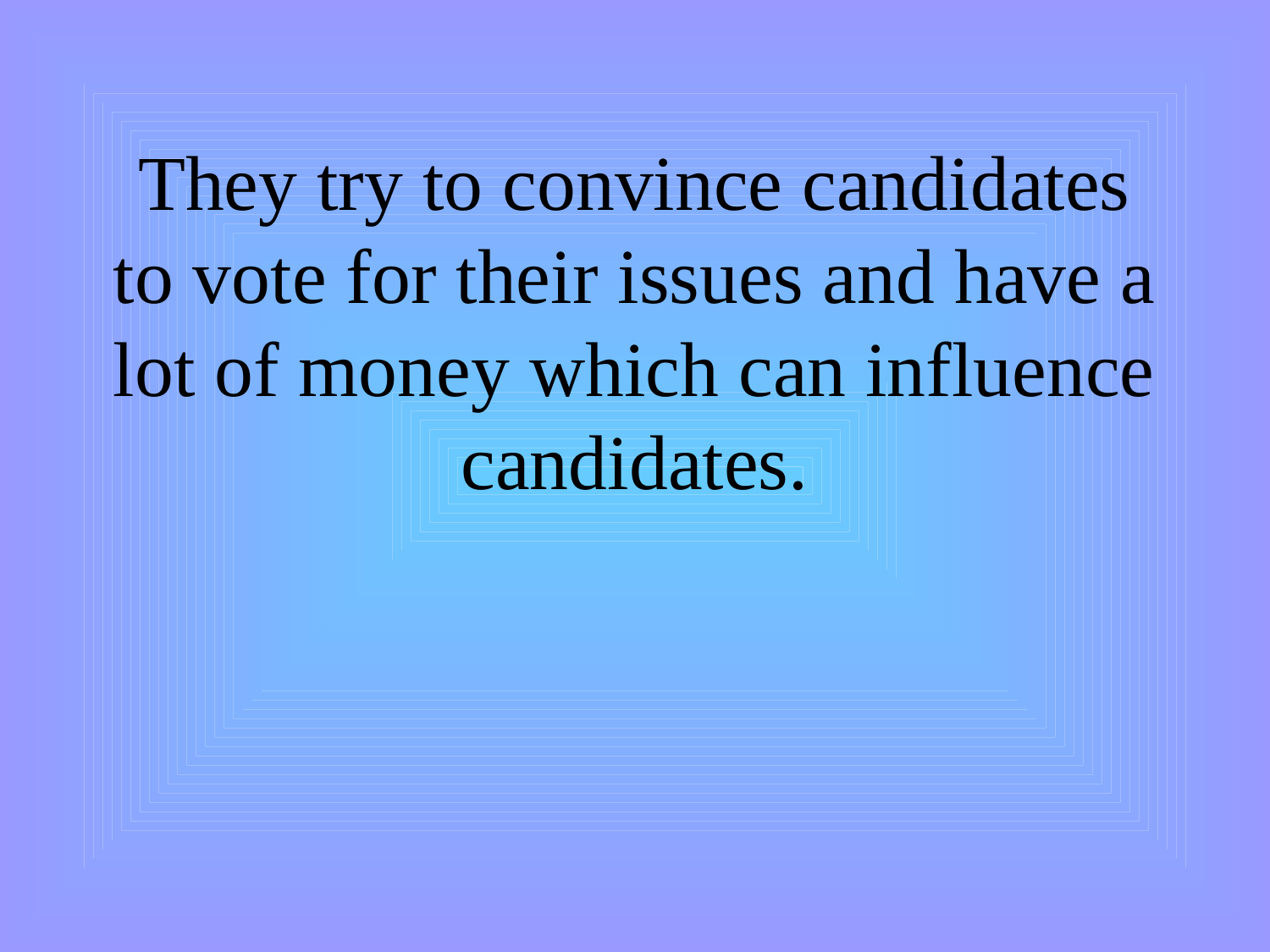

They try to convince candidates to vote for their issues and have a lot of money which can influence candidates.